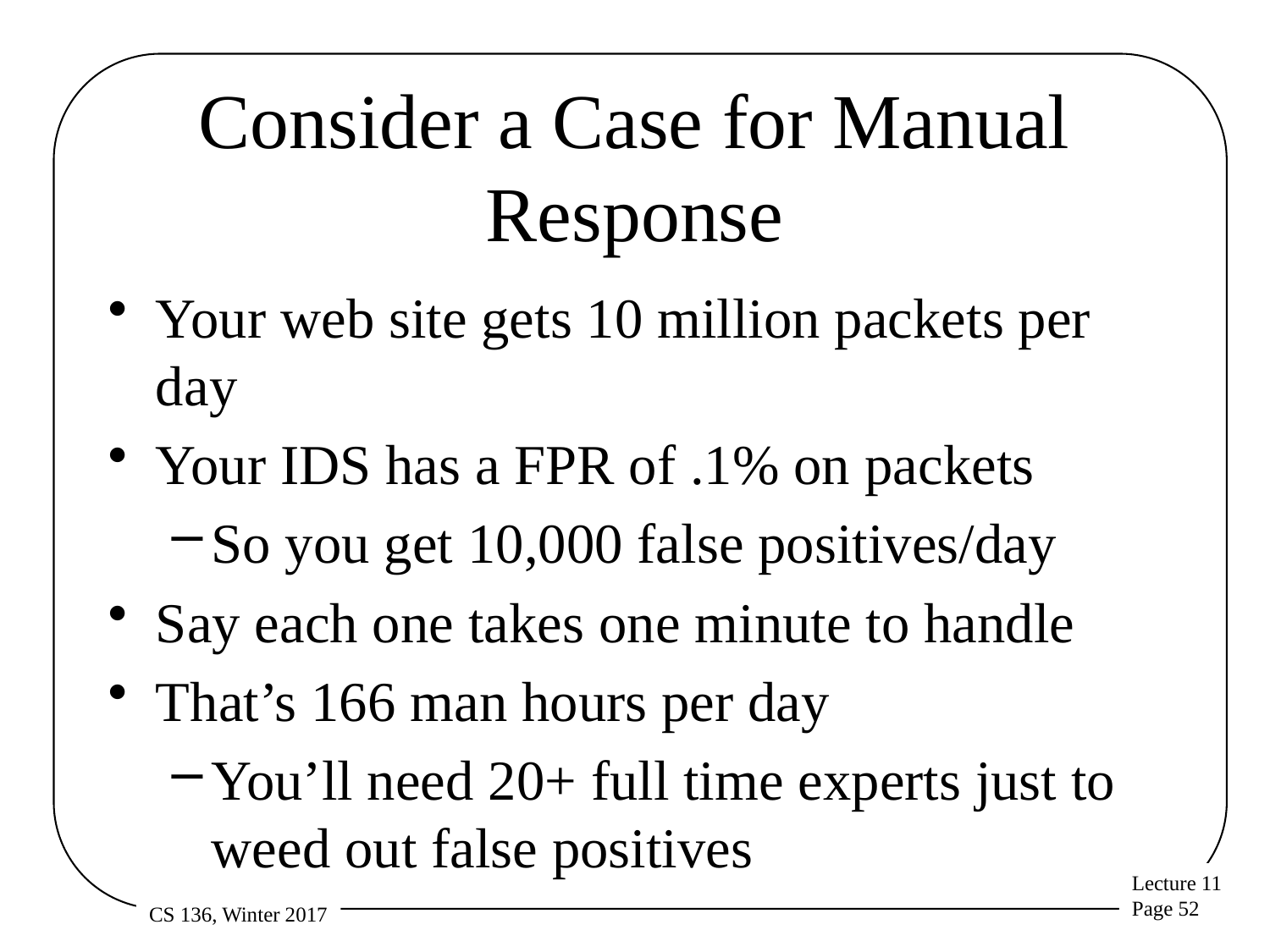

# Consider a Case for Manual Response
Your web site gets 10 million packets per day
Your IDS has a FPR of .1% on packets
So you get 10,000 false positives/day
Say each one takes one minute to handle
That’s 166 man hours per day
You’ll need 20+ full time experts just to weed out false positives